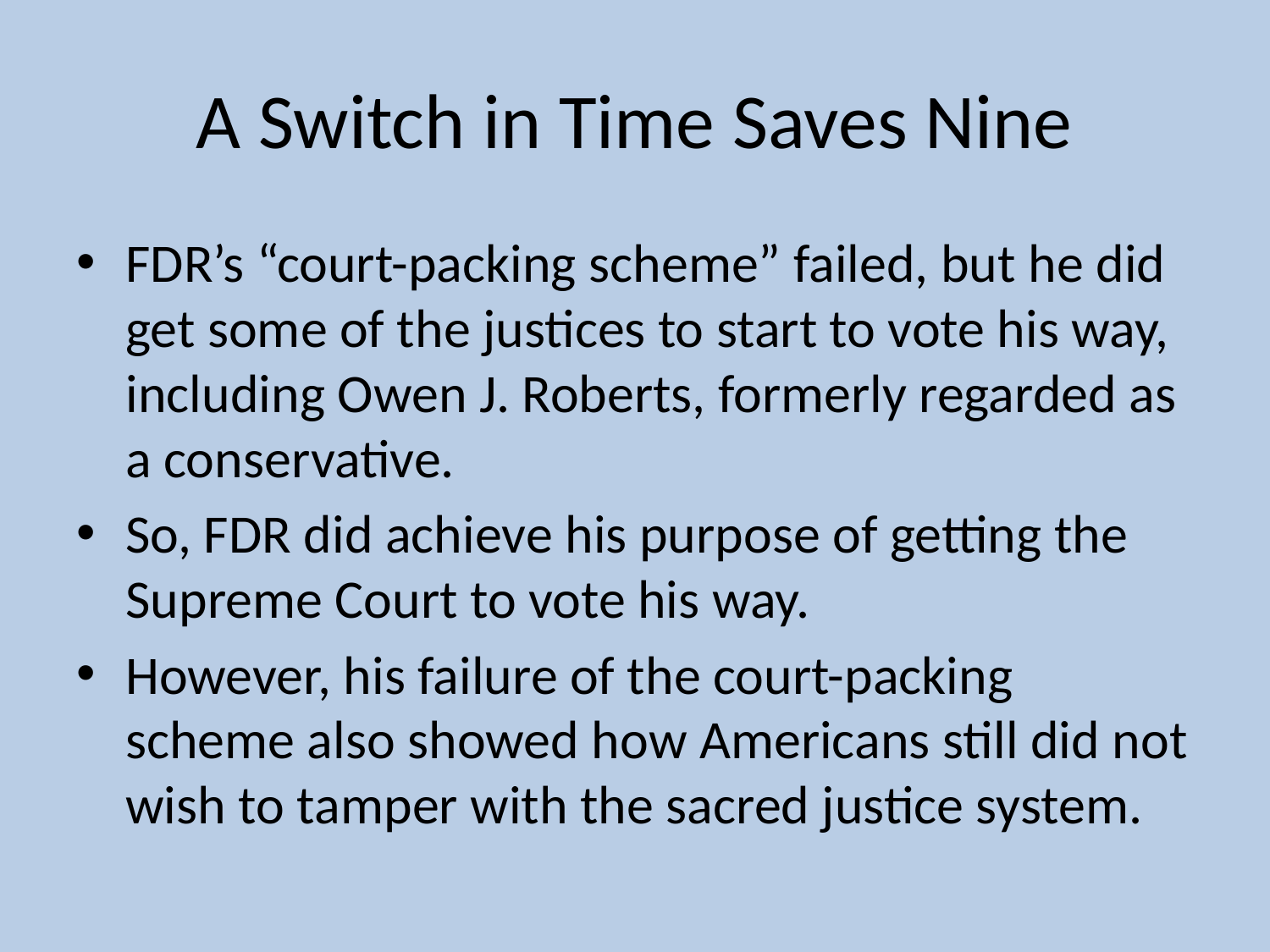

# A Switch in Time Saves Nine
FDR’s “court-packing scheme” failed, but he did get some of the justices to start to vote his way, including Owen J. Roberts, formerly regarded as a conservative.
So, FDR did achieve his purpose of getting the Supreme Court to vote his way.
However, his failure of the court-packing scheme also showed how Americans still did not wish to tamper with the sacred justice system.